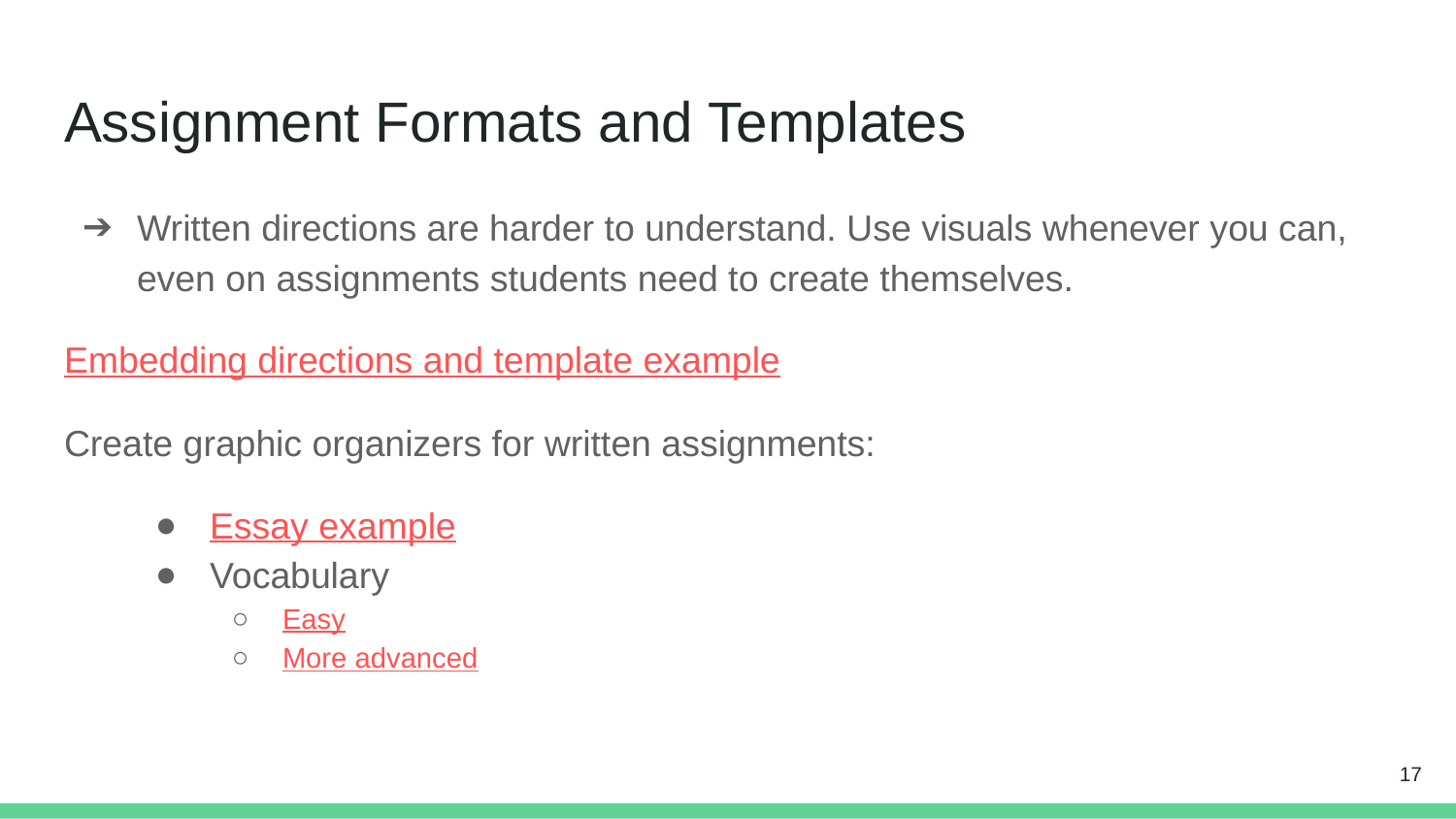

# Assignment Formats and Templates
Written directions are harder to understand. Use visuals whenever you can, even on assignments students need to create themselves.
Embedding directions and template example
Create graphic organizers for written assignments:
Essay example
Vocabulary
Easy
More advanced
17